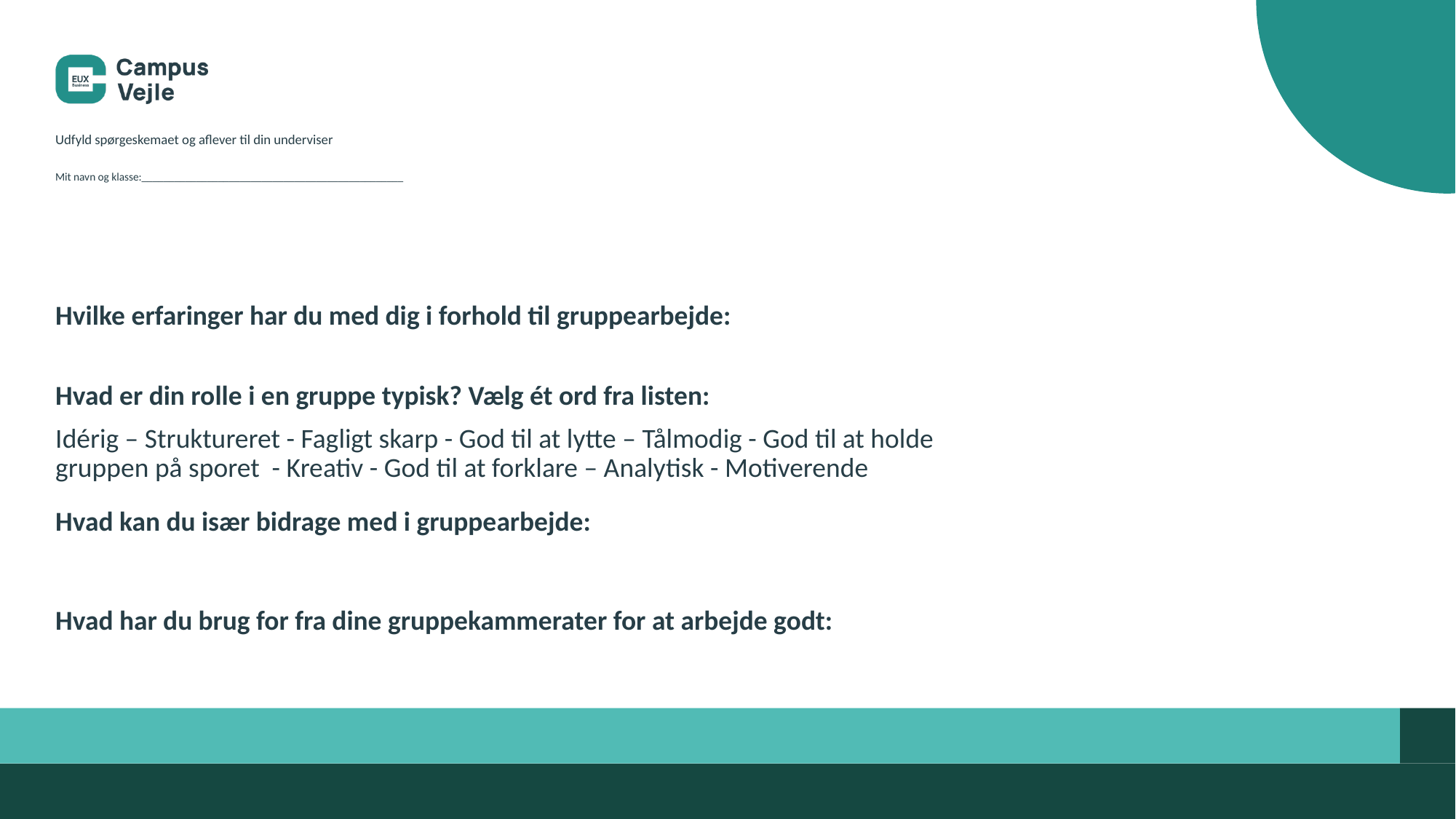

# Udfyld spørgeskemaet og aflever til din underviser Mit navn og klasse:________________________________________________
Hvilke erfaringer har du med dig i forhold til gruppearbejde:

Hvad er din rolle i en gruppe typisk? Vælg ét ord fra listen:
Idérig – Struktureret - Fagligt skarp - God til at lytte – Tålmodig - God til at holde gruppen på sporet  - Kreativ - God til at forklare – Analytisk - Motiverende
Hvad kan du især bidrage med i gruppearbejde:
Hvad har du brug for fra dine gruppekammerater for at arbejde godt: